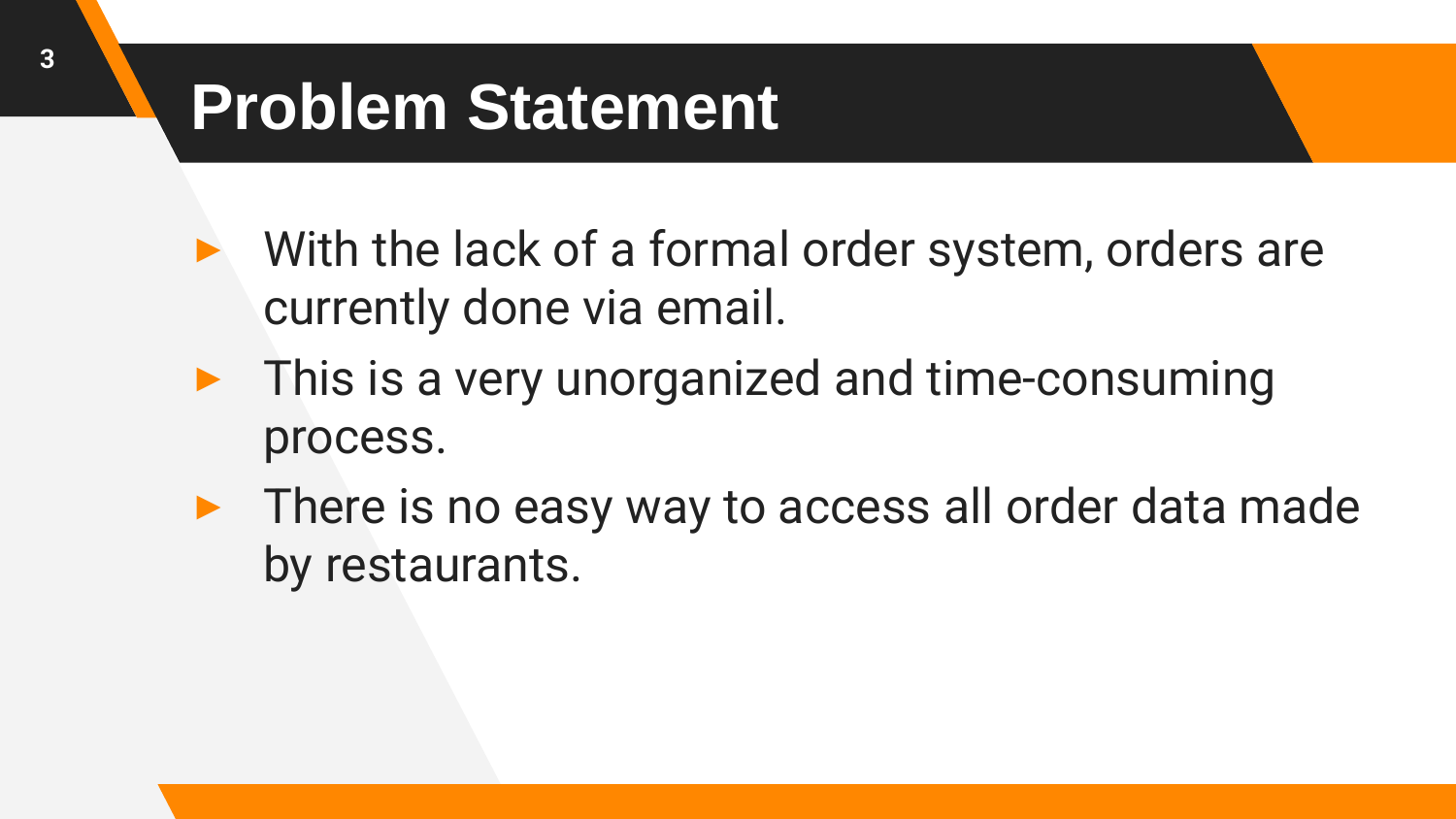

3
# Problem Statement
With the lack of a formal order system, orders are currently done via email.
This is a very unorganized and time-consuming process.
There is no easy way to access all order data made by restaurants.